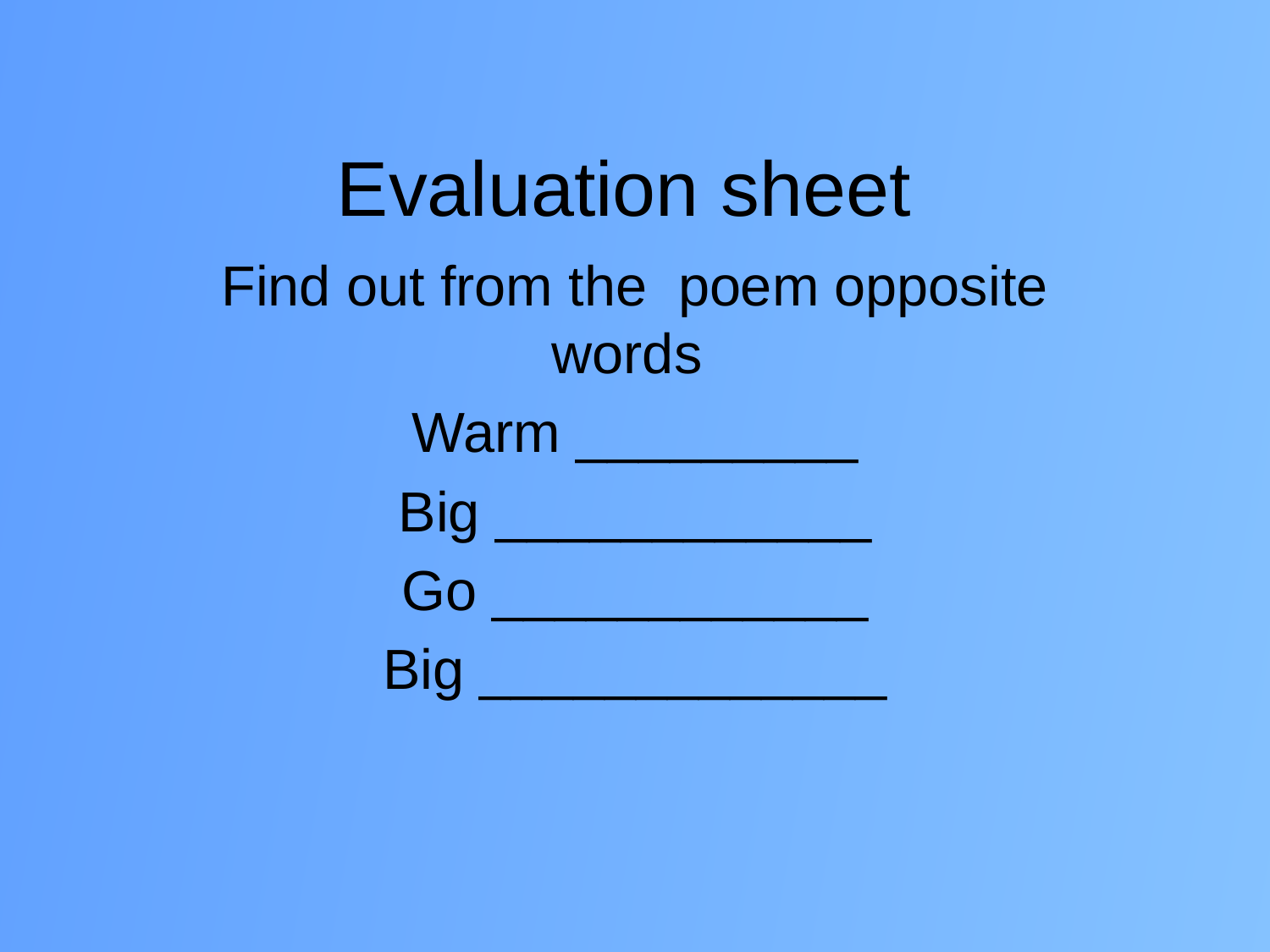

# Evaluation sheet
Find out from the  poem opposite words
Warm _________
Big ____________
Go ____________
Big _____________